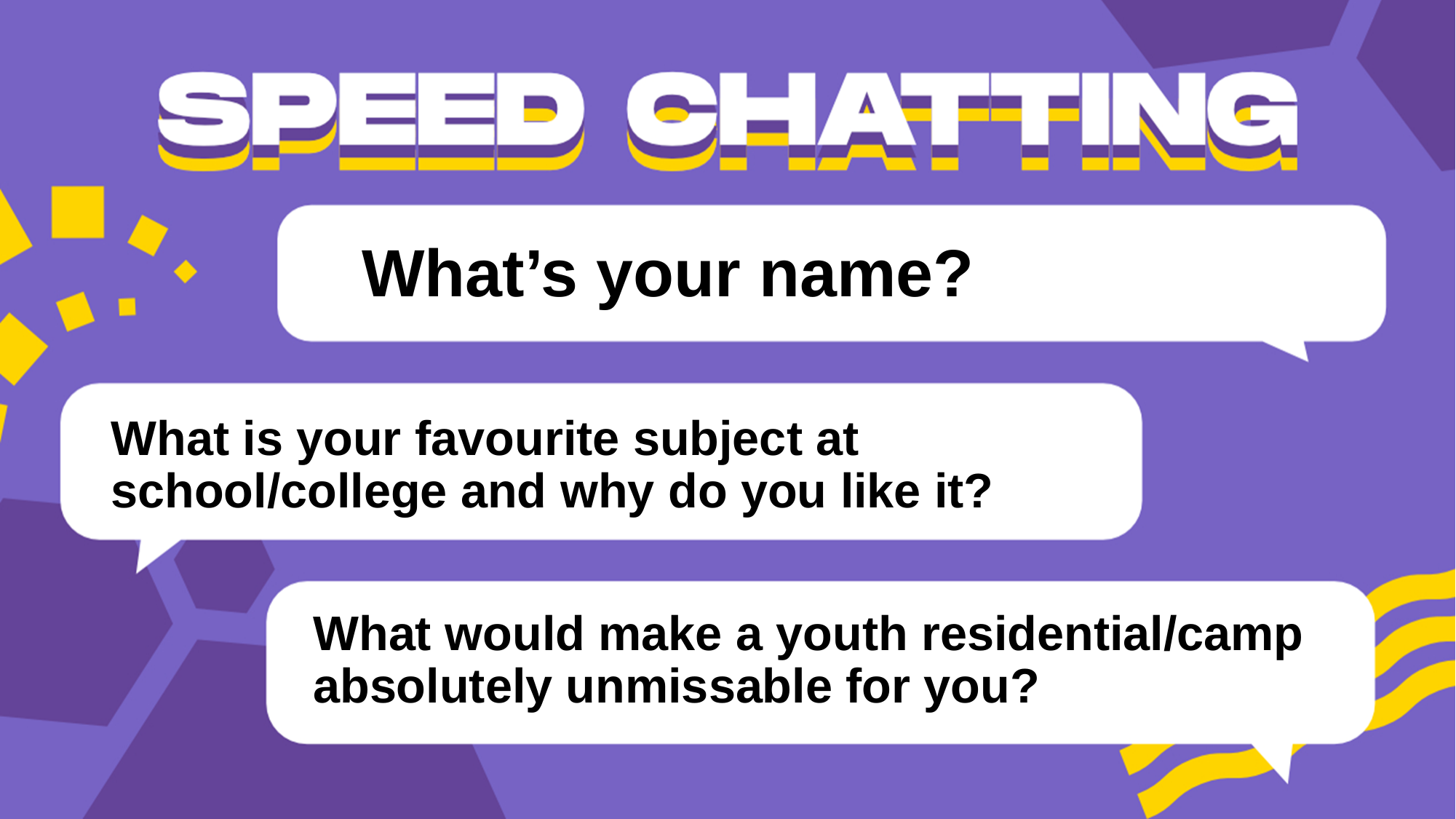

# What’s your name?
What is your favourite subject at school/college and why do you like it?
What would make a youth residential/camp absolutely unmissable for you?